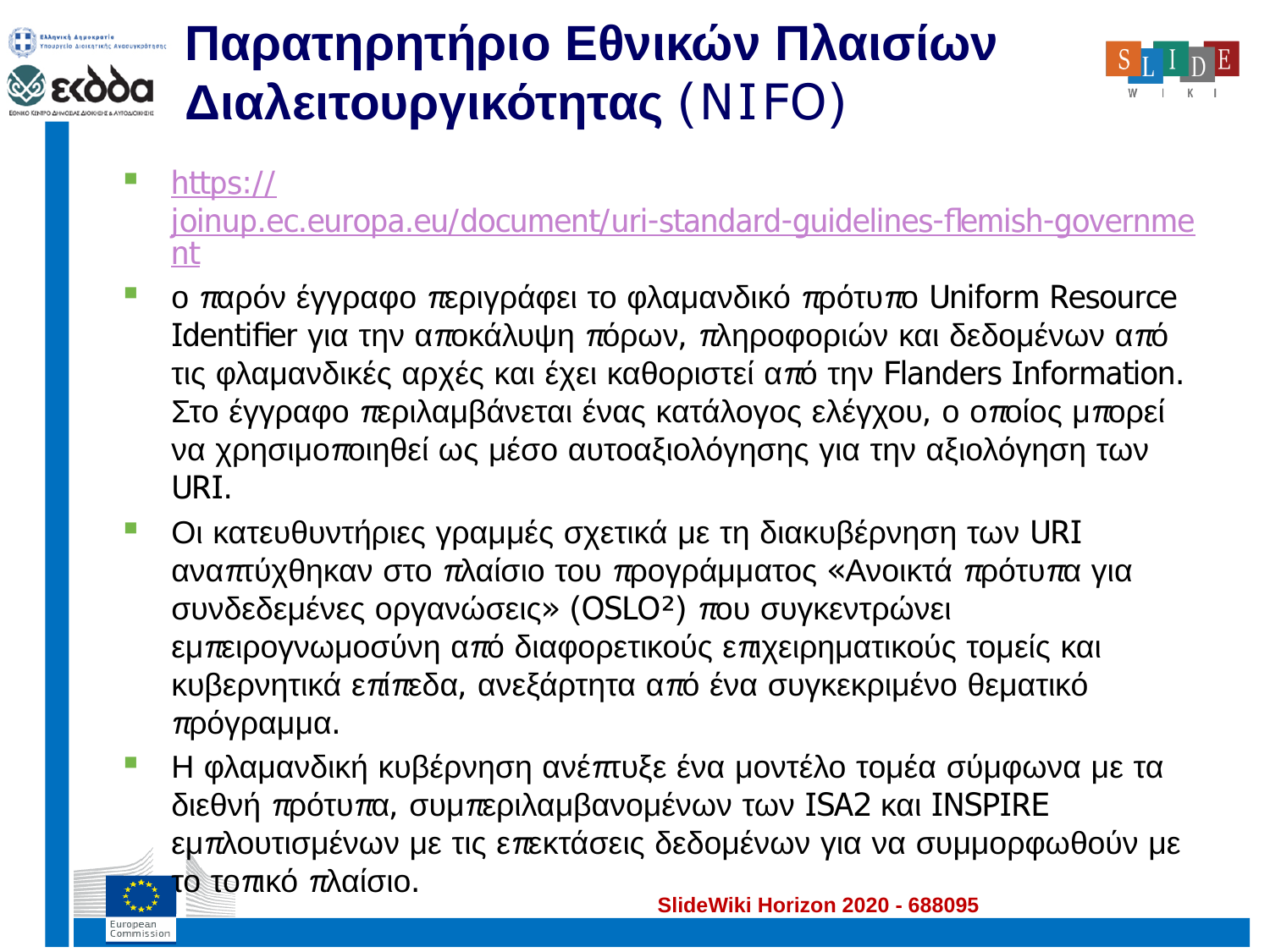

# Παρατηρητήριο Εθνικών Πλαισίων Διαλειτουργικότητας (NIFO)
https://joinup.ec.europa.eu/document/uri-standard-guidelines-flemish-government
ο παρόν έγγραφο περιγράφει το φλαμανδικό πρότυπο Uniform Resource Identifier για την αποκάλυψη πόρων, πληροφοριών και δεδομένων από τις φλαμανδικές αρχές και έχει καθοριστεί από την Flanders Information. Στο έγγραφο περιλαμβάνεται ένας κατάλογος ελέγχου, ο οποίος μπορεί να χρησιμοποιηθεί ως μέσο αυτοαξιολόγησης για την αξιολόγηση των URI.
Οι κατευθυντήριες γραμμές σχετικά με τη διακυβέρνηση των URI αναπτύχθηκαν στο πλαίσιο του προγράμματος «Ανοικτά πρότυπα για συνδεδεμένες οργανώσεις» (OSLO²) που συγκεντρώνει εμπειρογνωμοσύνη από διαφορετικούς επιχειρηματικούς τομείς και κυβερνητικά επίπεδα, ανεξάρτητα από ένα συγκεκριμένο θεματικό πρόγραμμα.
Η φλαμανδική κυβέρνηση ανέπτυξε ένα μοντέλο τομέα σύμφωνα με τα διεθνή πρότυπα, συμπεριλαμβανομένων των ISA2 και INSPIRE εμπλουτισμένων με τις επεκτάσεις δεδομένων για να συμμορφωθούν με το τοπικό πλαίσιο.